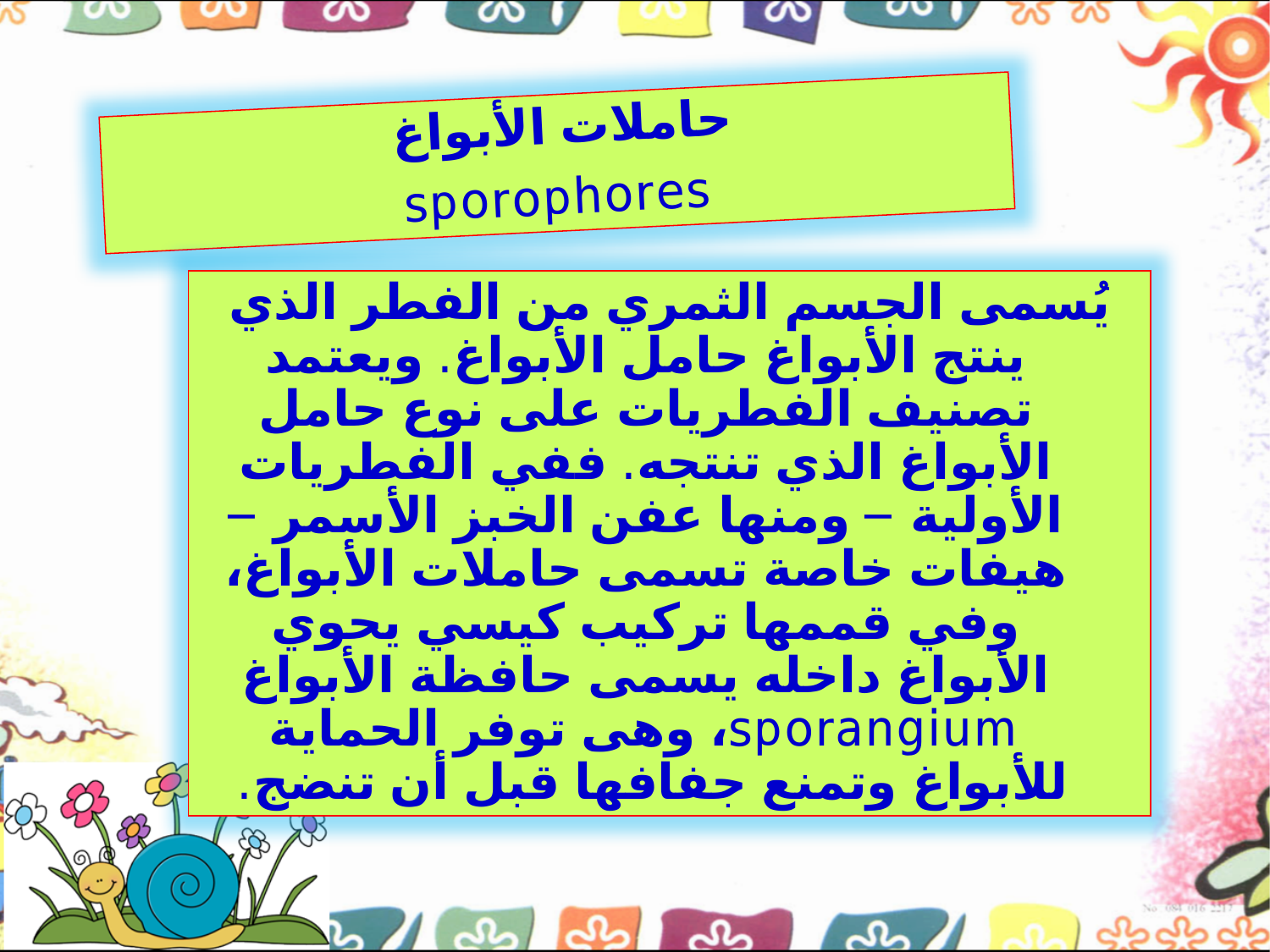

حاملات الأبواغ
sporophores
يُسمى الجسم الثمري من الفطر الذي ينتج الأبواغ حامل الأبواغ. ويعتمد تصنيف الفطريات على نوع حامل الأبواغ الذي تنتجه. ففي الفطريات الأولية – ومنها عفن الخبز الأسمر – هيفات خاصة تسمى حاملات الأبواغ، وفي قممها تركيب كيسي يحوي الأبواغ داخله يسمى حافظة الأبواغ sporangium، وهى توفر الحماية للأبواغ وتمنع جفافها قبل أن تنضج.